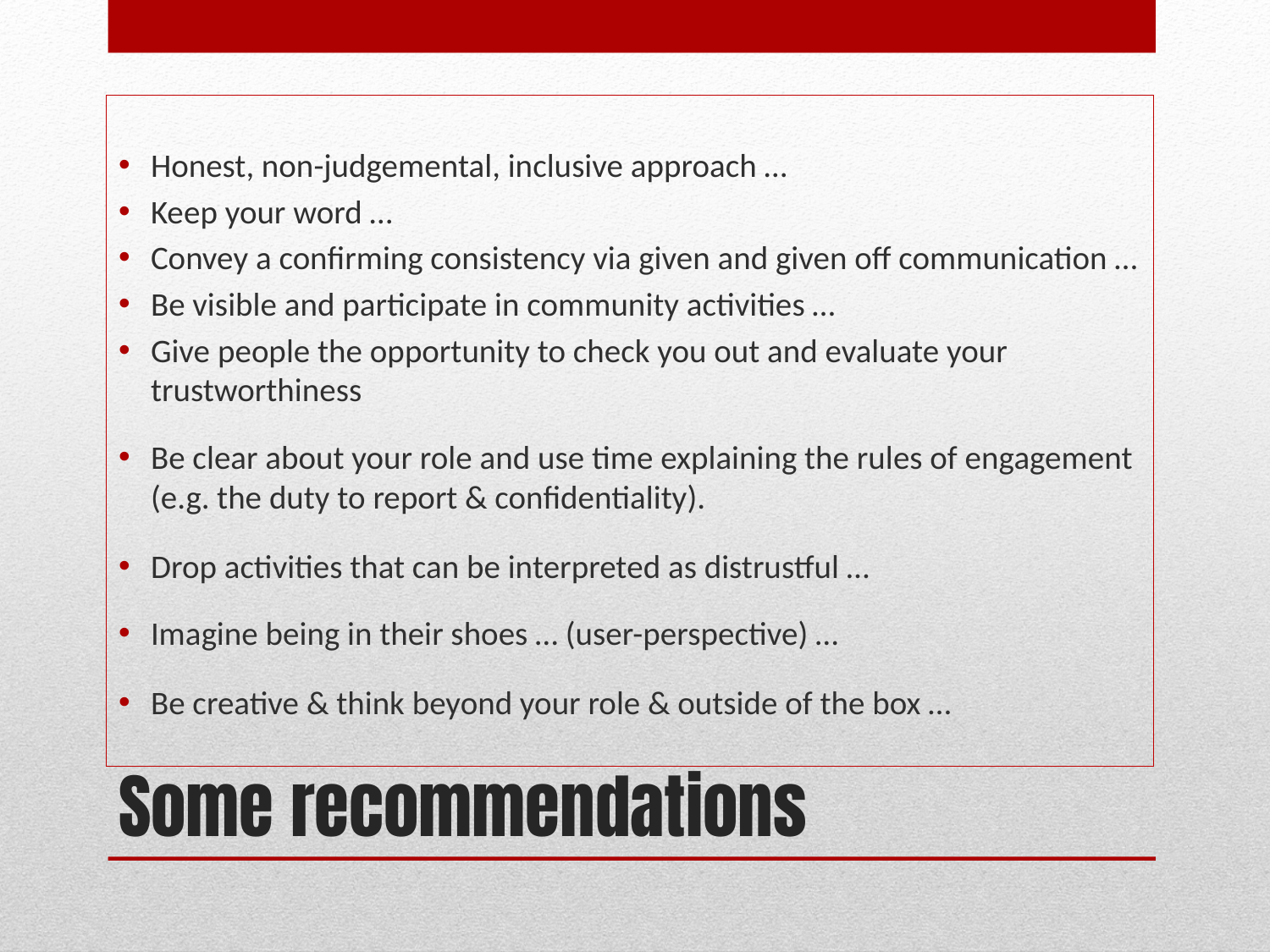

Honest, non-judgemental, inclusive approach …
Keep your word …
Convey a confirming consistency via given and given off communication …
Be visible and participate in community activities …
Give people the opportunity to check you out and evaluate your trustworthiness

Be clear about your role and use time explaining the rules of engagement (e.g. the duty to report & confidentiality).

Drop activities that can be interpreted as distrustful …

Imagine being in their shoes … (user-perspective) …

Be creative & think beyond your role & outside of the box …

# Some recommendations